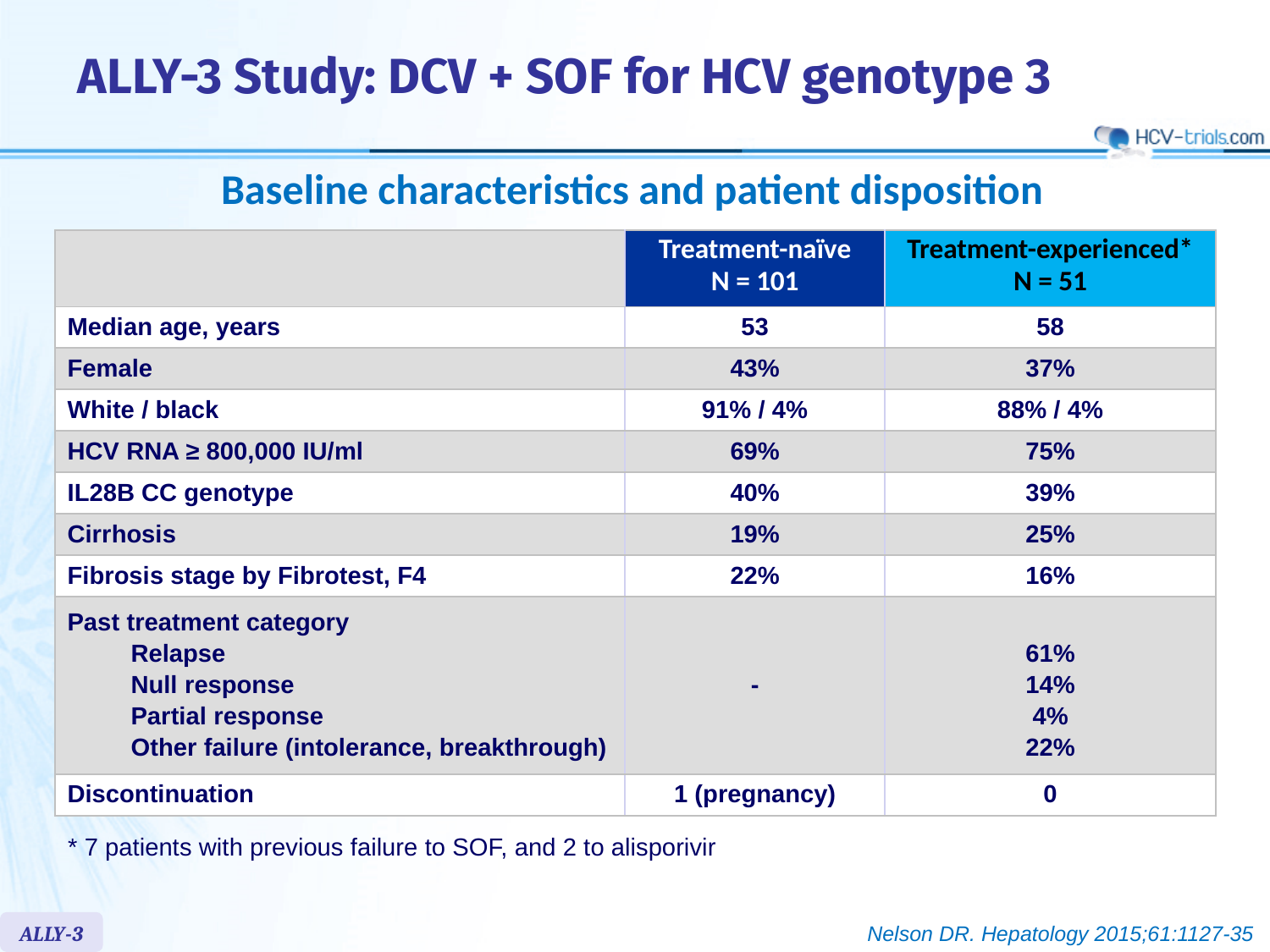

# ALLY-3 Study: DCV + SOF for HCV genotype 3
Baseline characteristics and patient disposition
|  | Treatment-naïve N = 101 | Treatment-experienced\* N = 51 |
| --- | --- | --- |
| Median age, years | 53 | 58 |
| Female | 43% | 37% |
| White / black | 91% / 4% | 88% / 4% |
| HCV RNA ≥ 800,000 IU/ml | 69% | 75% |
| IL28B CC genotype | 40% | 39% |
| Cirrhosis | 19% | 25% |
| Fibrosis stage by Fibrotest, F4 | 22% | 16% |
| Past treatment category Relapse Null response Partial response Other failure (intolerance, breakthrough) | - | 61% 14% 4% 22% |
| Discontinuation | 1 (pregnancy) | 0 |
* 7 patients with previous failure to SOF, and 2 to alisporivir

ALLY-3
Nelson DR. Hepatology 2015;61:1127-35